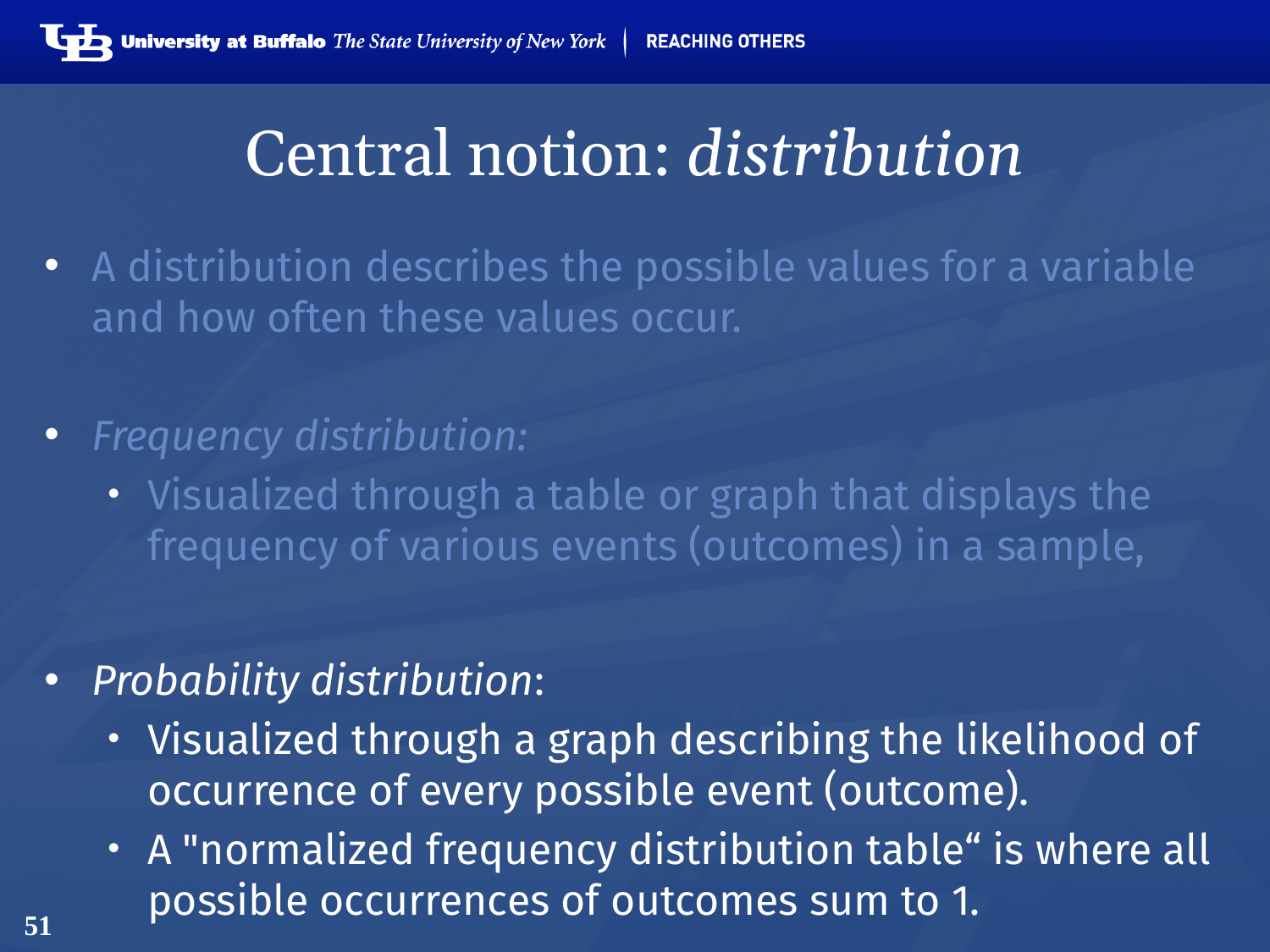

# Central notion: distribution
A distribution describes the possible values for a variable and how often these values occur.

Frequency distribution:
Visualized through a table or graph that displays the frequency of various events (outcomes) in a sample,

Probability distribution:
Visualized through a graph describing the likelihood of occurrence of every possible event (outcome).
A "normalized frequency distribution table“ is where all possible occurrences of outcomes sum to 1.